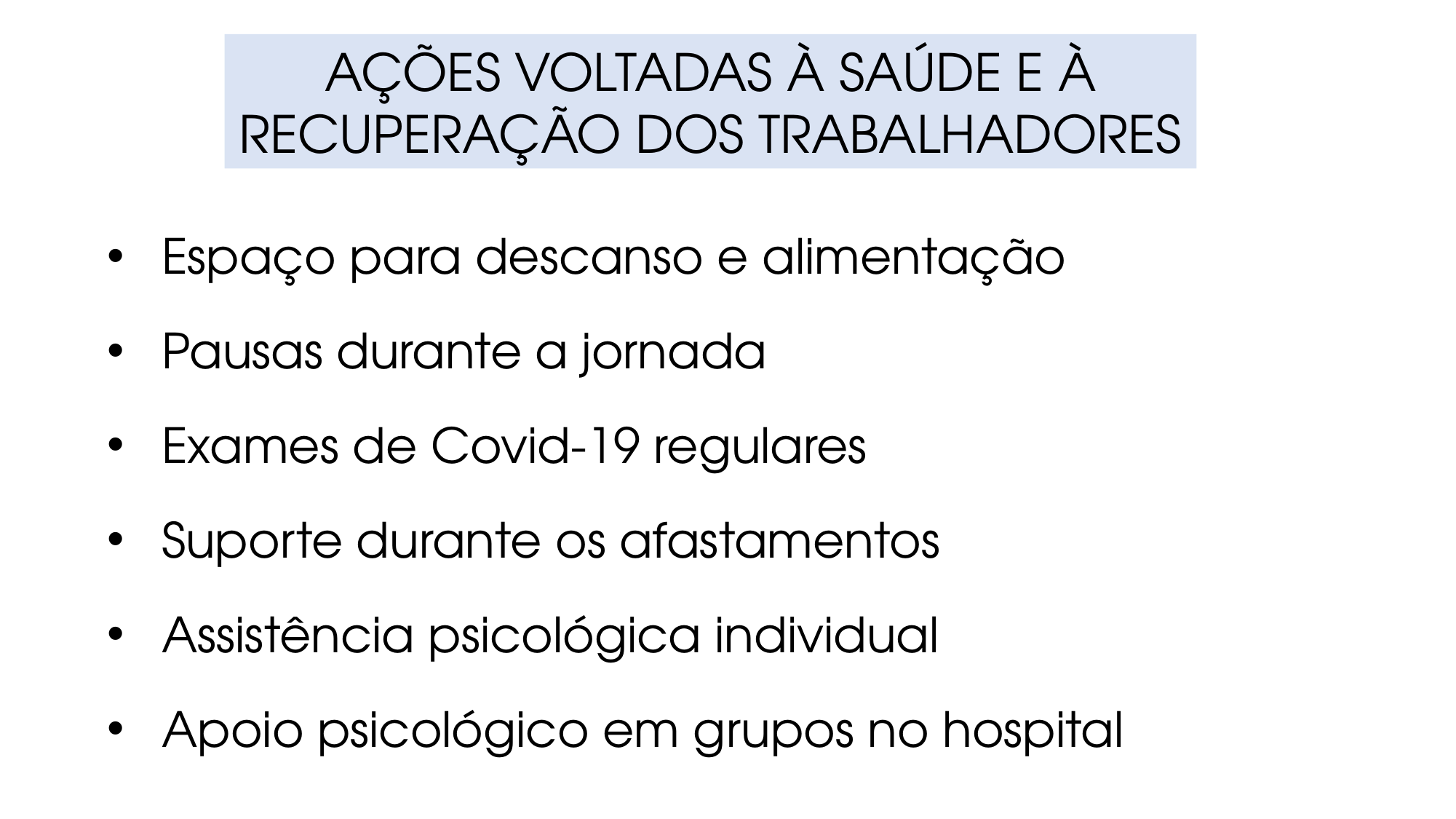

AÇÕES VOLTADAS À SAÚDE E À RECUPERAÇÃO DOS TRABALHADORES
Espaço para descanso e alimentação
Pausas durante a jornada
Exames de Covid-19 regulares
Suporte durante os afastamentos
Assistência psicológica individual
Apoio psicológico em grupos no hospital